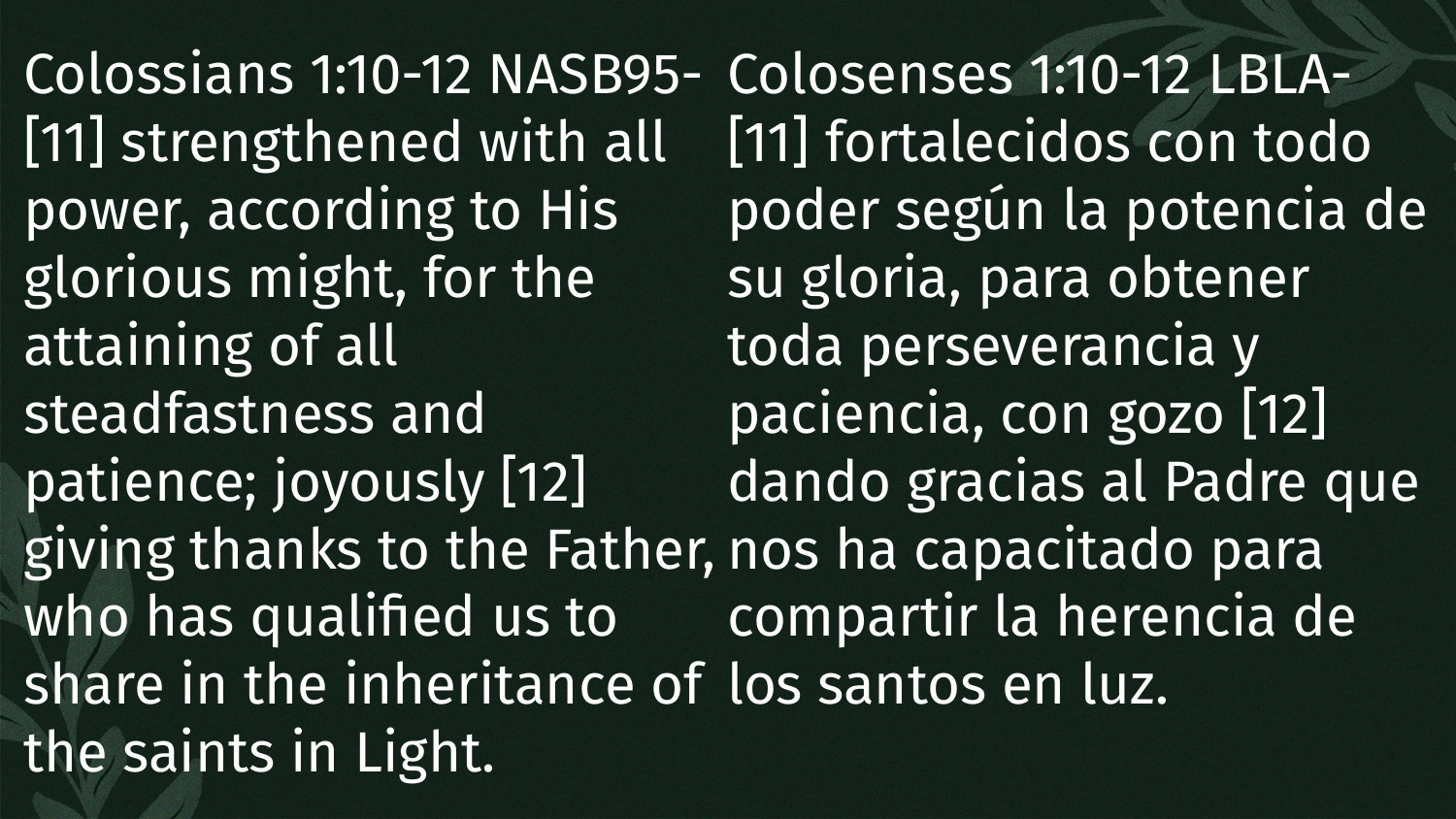

Colossians 1:10-12 NASB95- [11] strengthened with all power, according to His glorious might, for the attaining of all steadfastness and patience; joyously [12] giving thanks to the Father, who has qualified us to share in the inheritance of the saints in Light.
Colosenses 1:10-12 LBLA- [11] fortalecidos con todo poder según la potencia de su gloria, para obtener toda perseverancia y paciencia, con gozo [12] dando gracias al Padre que nos ha capacitado para compartir la herencia de los santos en luz.